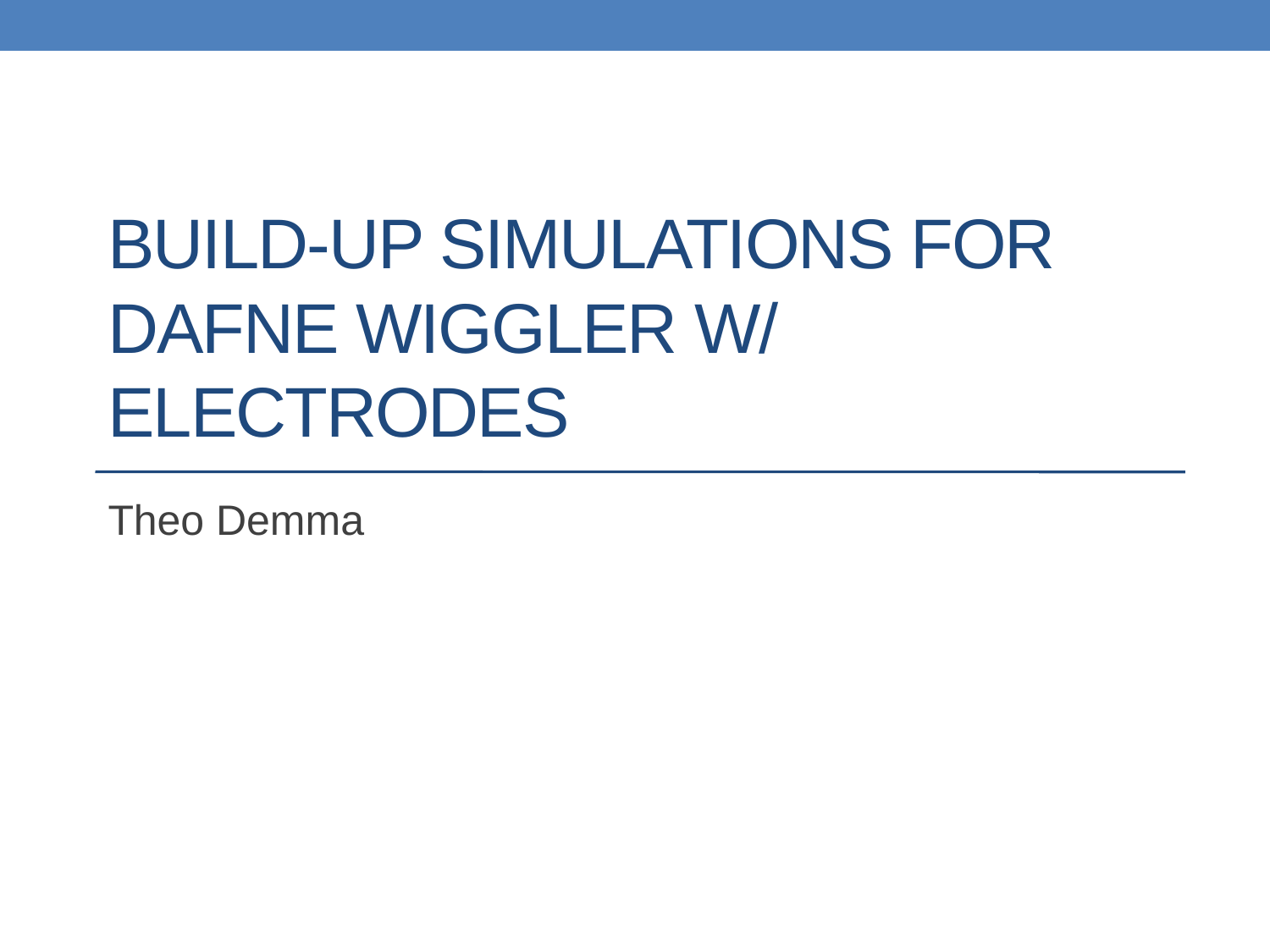

# Build-up simulations for dafne wiggler w/ electrodes
Theo Demma